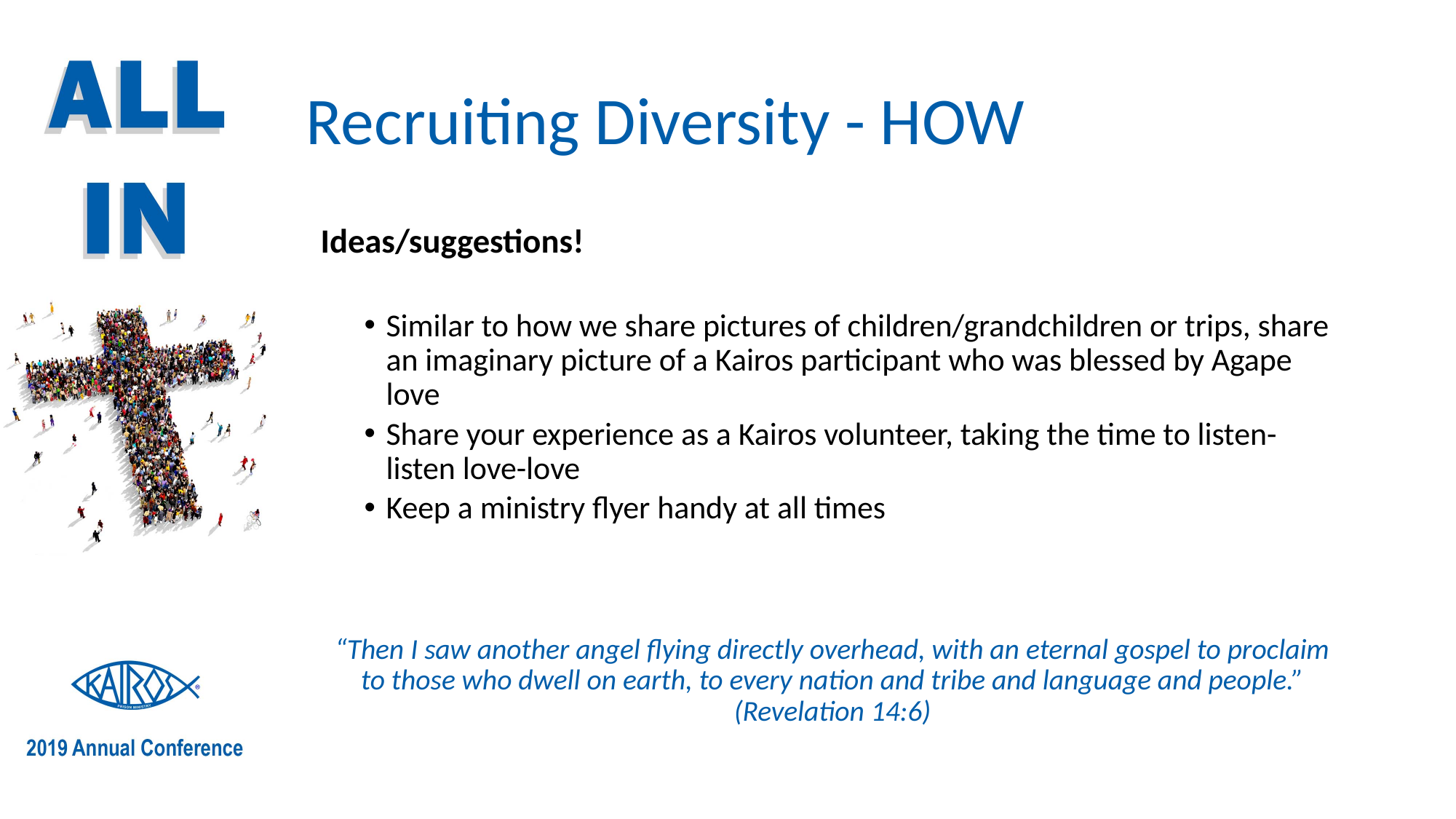

# Recruiting Diversity - HOW
Ideas/suggestions!

Similar to how we share pictures of children/grandchildren or trips, share an imaginary picture of a Kairos participant who was blessed by Agape love
Share your experience as a Kairos volunteer, taking the time to listen-listen love-love
Keep a ministry flyer handy at all times

“Then I saw another angel flying directly overhead, with an eternal gospel to proclaim to those who dwell on earth, to every nation and tribe and language and people.” (Revelation 14:6)